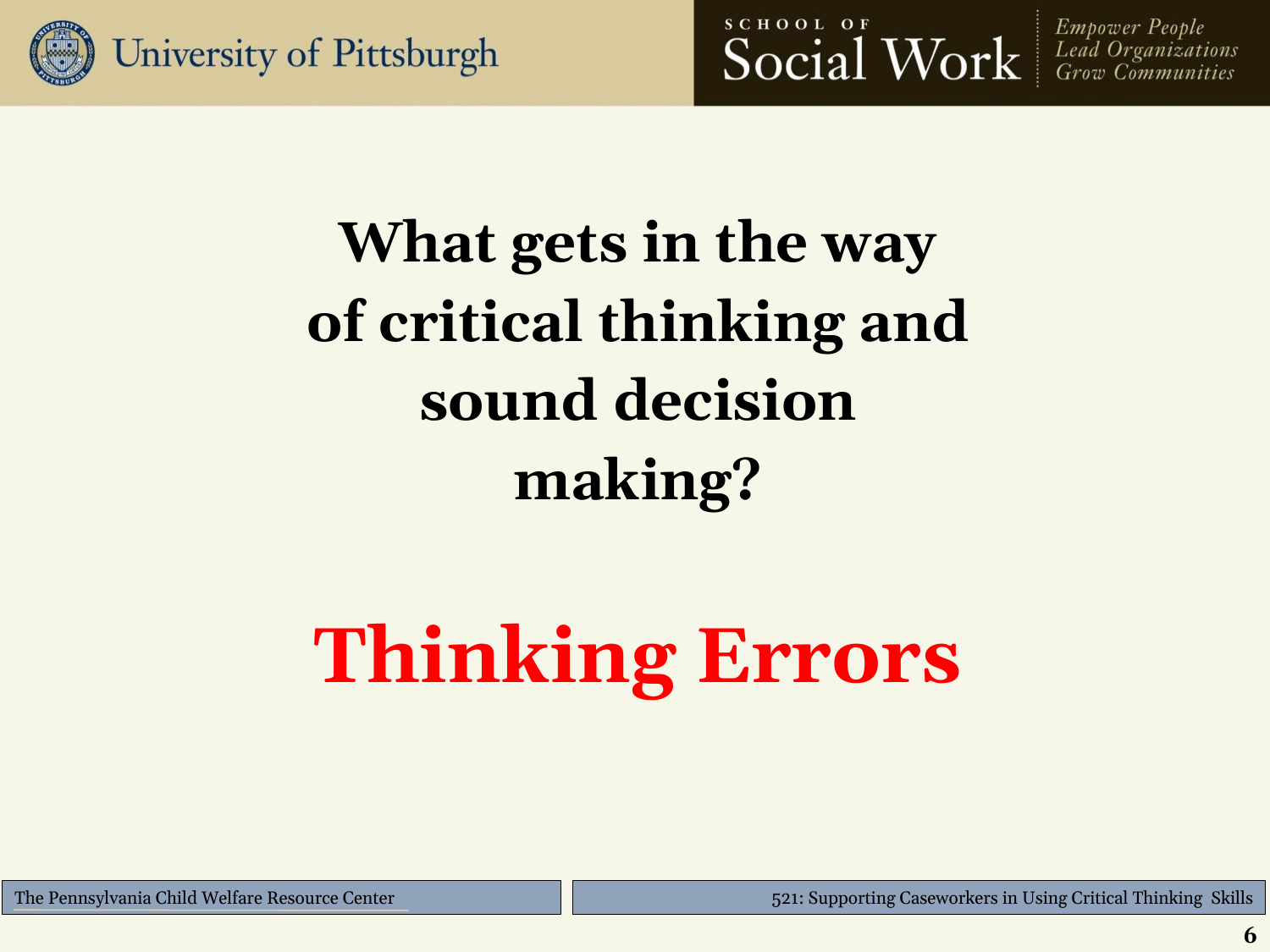

#
What gets in the way
of critical thinking and
 sound decision
making?

Thinking Errors

6